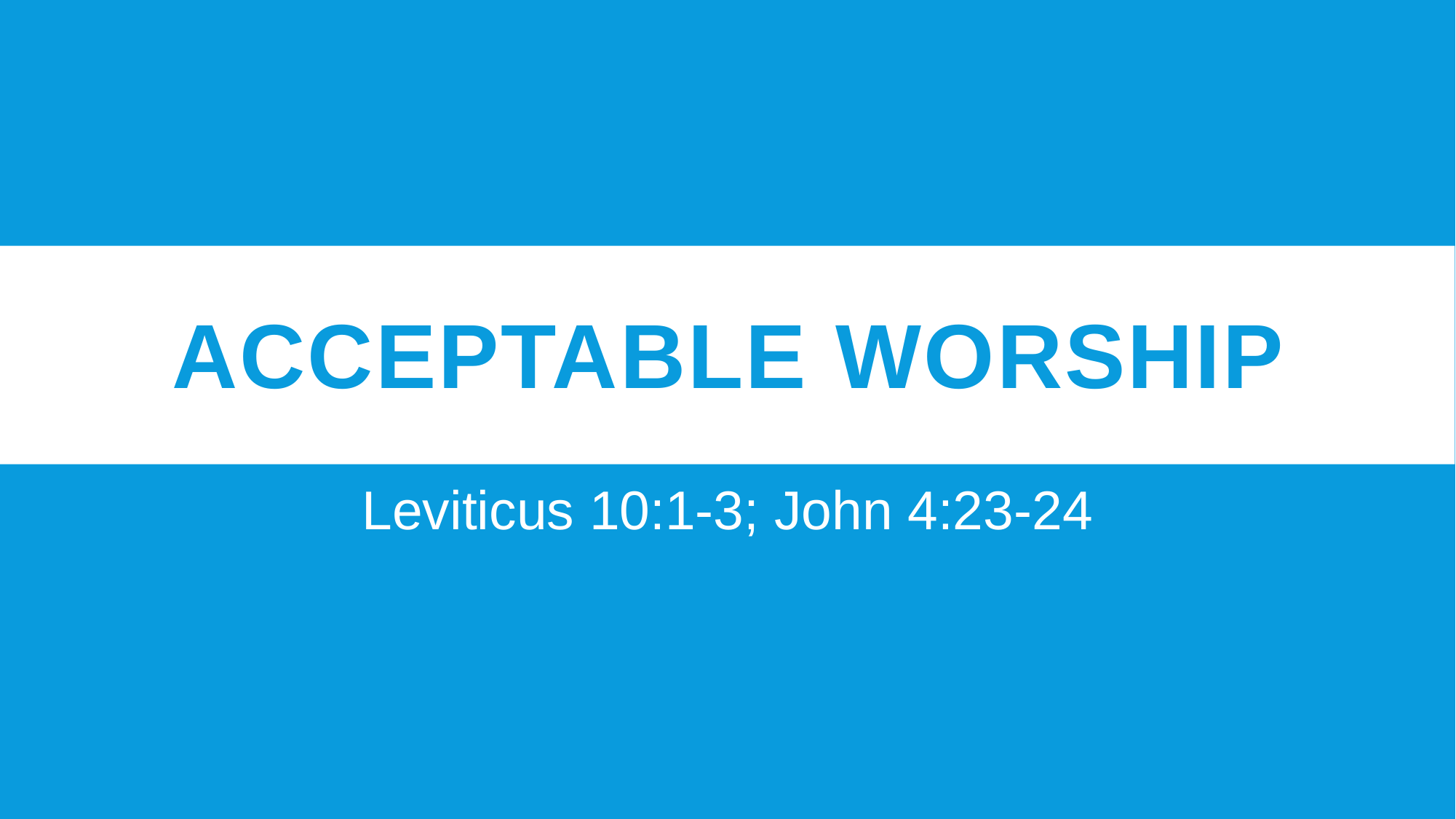

# acceptable Worship
Leviticus 10:1-3; John 4:23-24